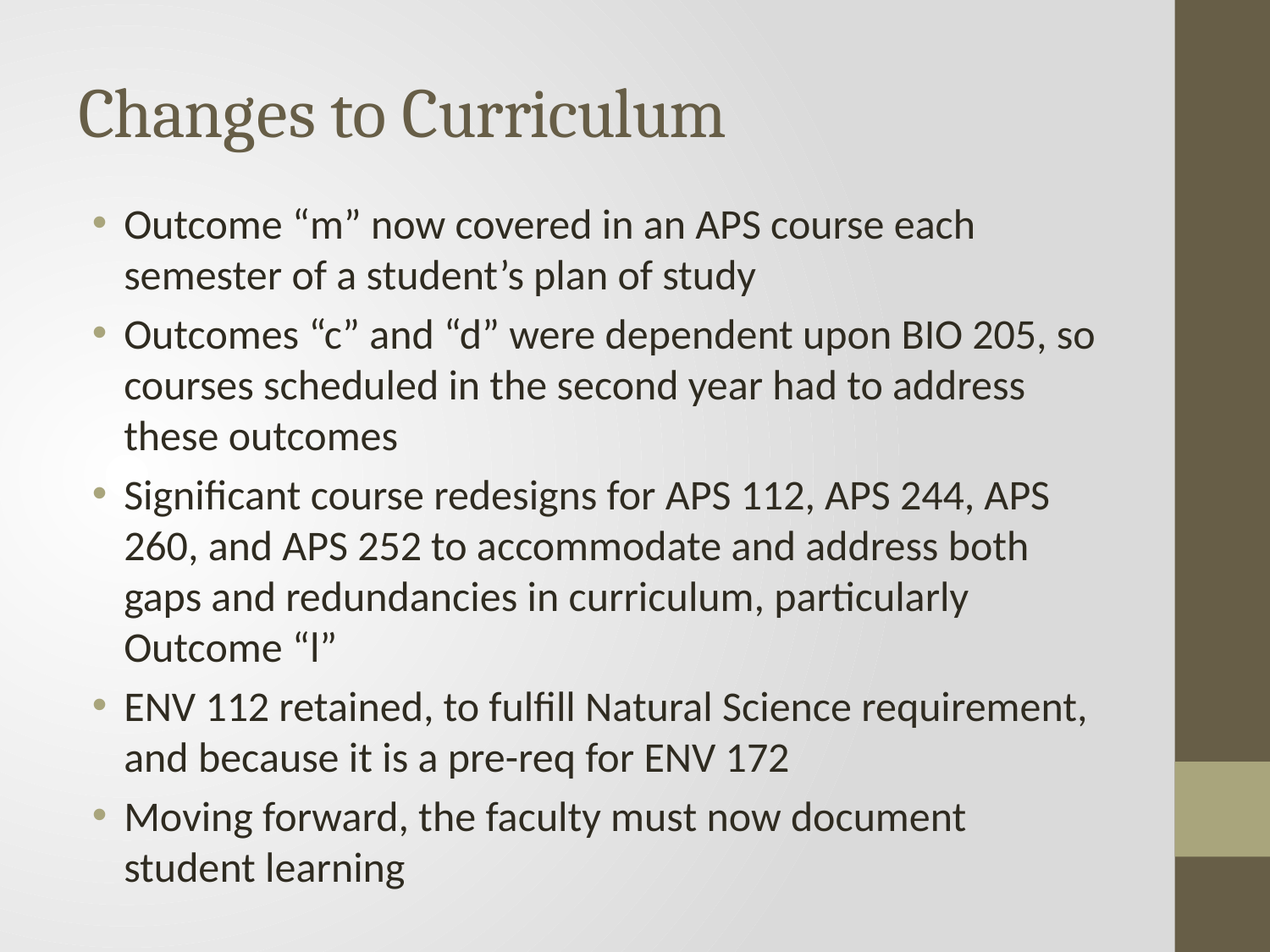

# Changes to Curriculum
Outcome “m” now covered in an APS course each semester of a student’s plan of study
Outcomes “c” and “d” were dependent upon BIO 205, so courses scheduled in the second year had to address these outcomes
Significant course redesigns for APS 112, APS 244, APS 260, and APS 252 to accommodate and address both gaps and redundancies in curriculum, particularly Outcome “l”
ENV 112 retained, to fulfill Natural Science requirement, and because it is a pre-req for ENV 172
Moving forward, the faculty must now document student learning